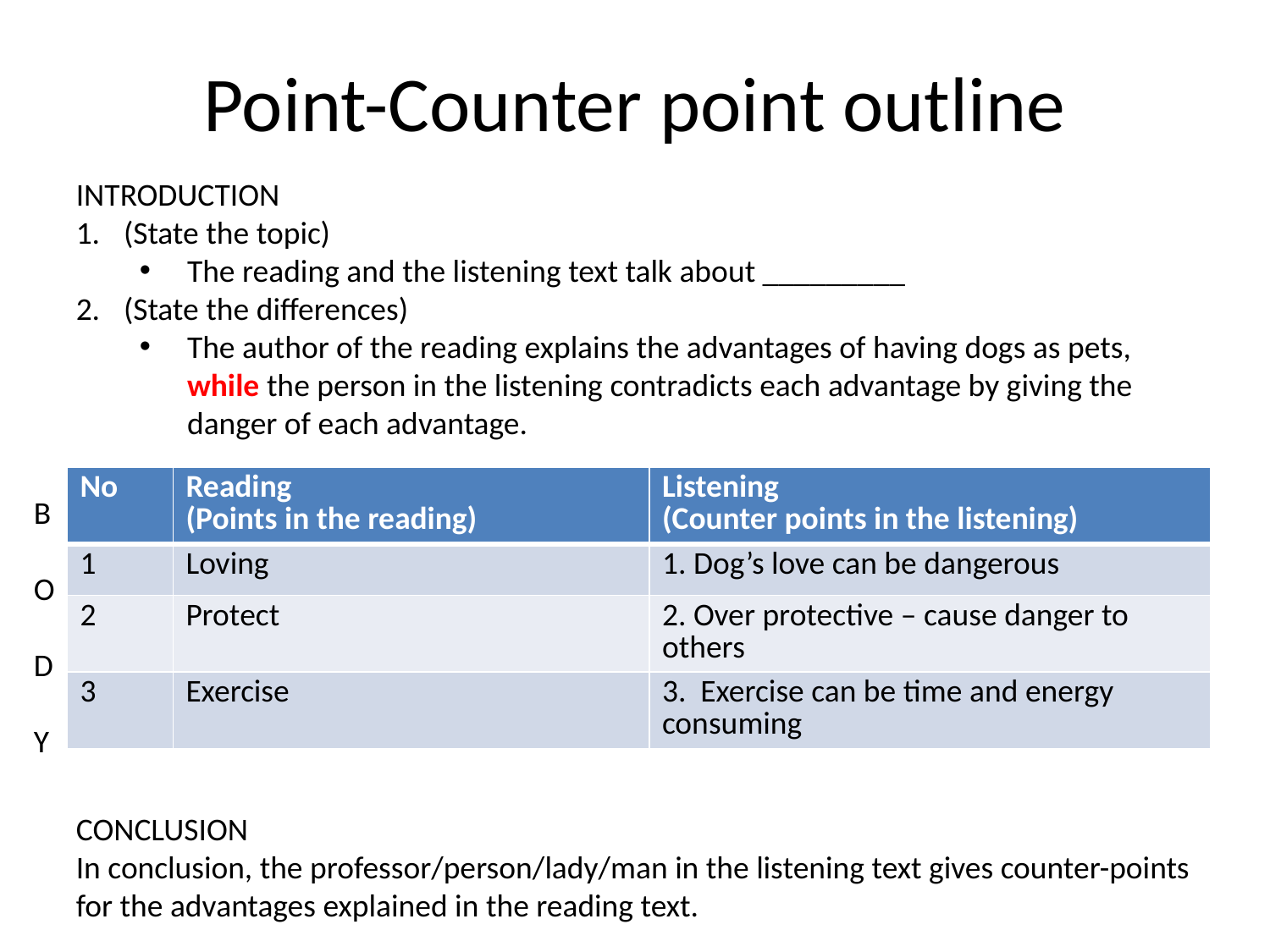

# Point-Counter point outline
INTRODUCTION
(State the topic)
The reading and the listening text talk about _________
(State the differences)
The author of the reading explains the advantages of having dogs as pets, while the person in the listening contradicts each advantage by giving the  danger of each advantage.
| No | Reading (Points in the reading) | Listening (Counter points in the listening) |
| --- | --- | --- |
| 1 | Loving | 1. Dog’s love can be dangerous |
| 2 | Protect | 2. Over protective – cause danger to others |
| 3 | Exercise | 3. Exercise can be time and energy consuming |
B
 O
 D
 Y

CONCLUSION
In conclusion, the professor/person/lady/man in the listening text gives counter-points for the advantages explained in the reading text.